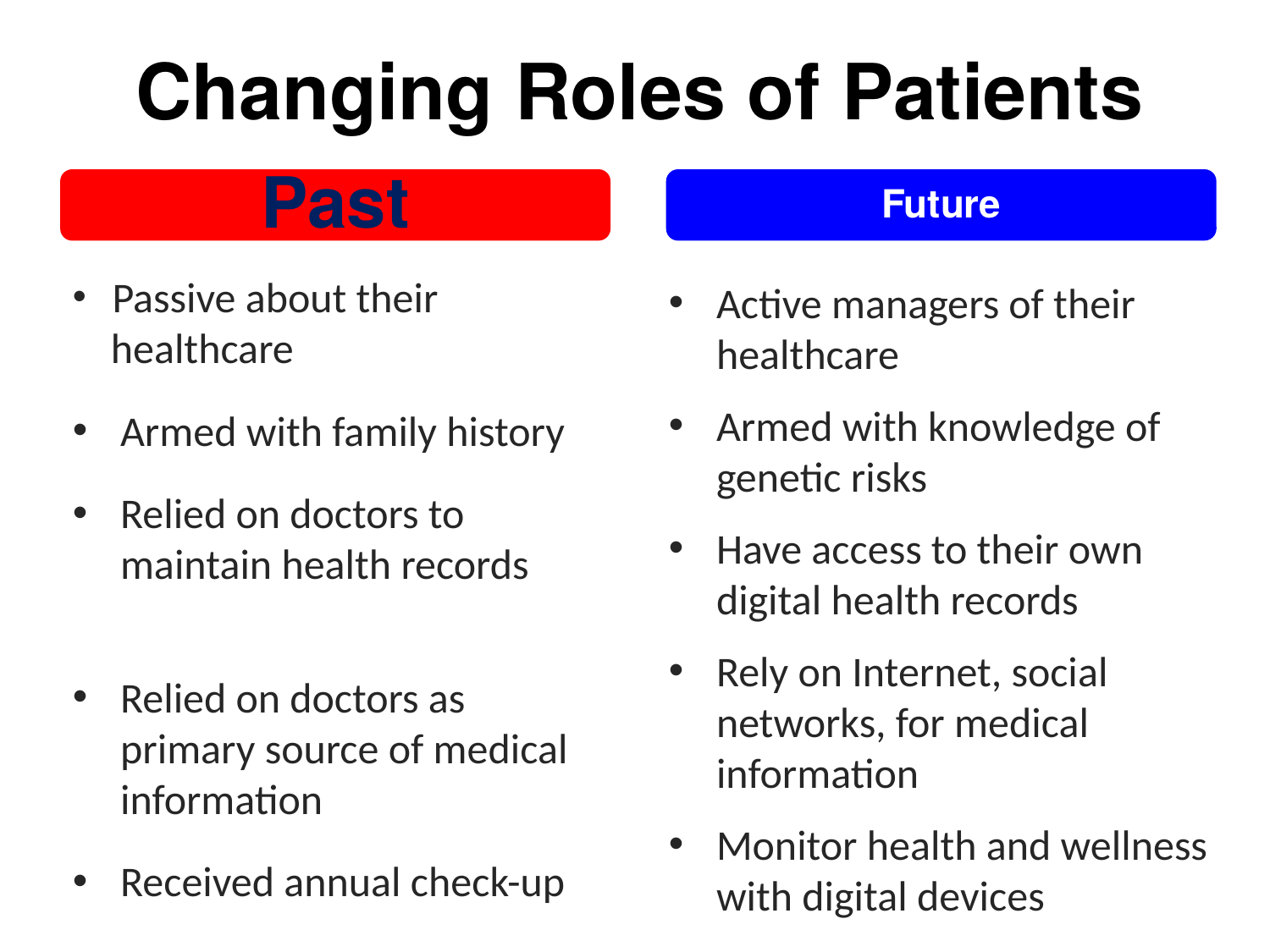

Changing Roles of Patients
Past
Future
   Passive about their
    healthcare
Armed with family history
Relied on doctors to maintain health records
Relied on doctors as primary source of medical information
Received annual check-up
Active managers of their healthcare
Armed with knowledge of genetic risks
Have access to their own digital health records
Rely on Internet, social networks, for medical information
Monitor health and wellness with digital devices